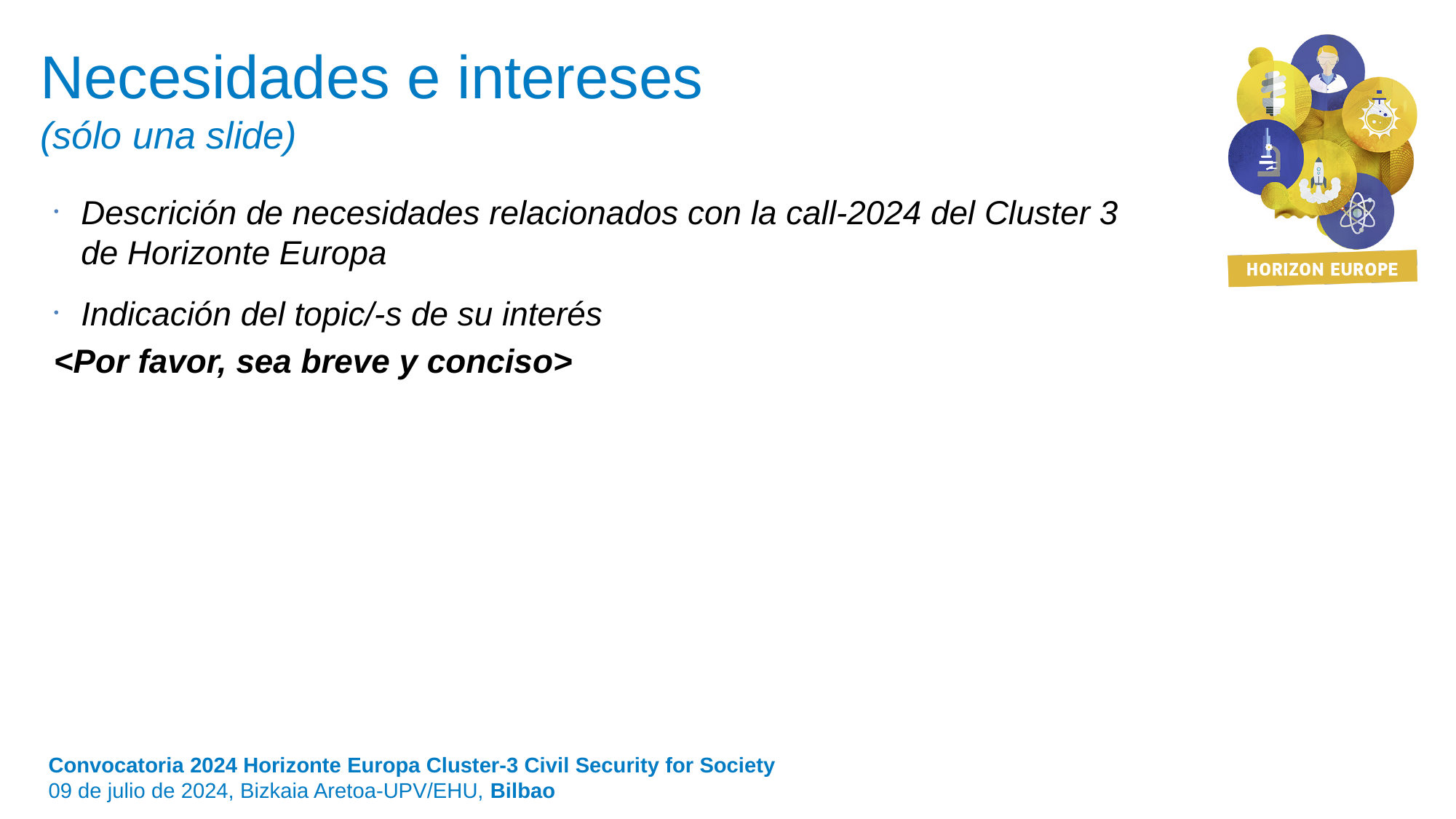

# Necesidades e intereses (sólo una slide)
Descrición de necesidades relacionados con la call-2024 del Cluster 3 de Horizonte Europa
Indicación del topic/-s de su interés
<Por favor, sea breve y conciso>
2